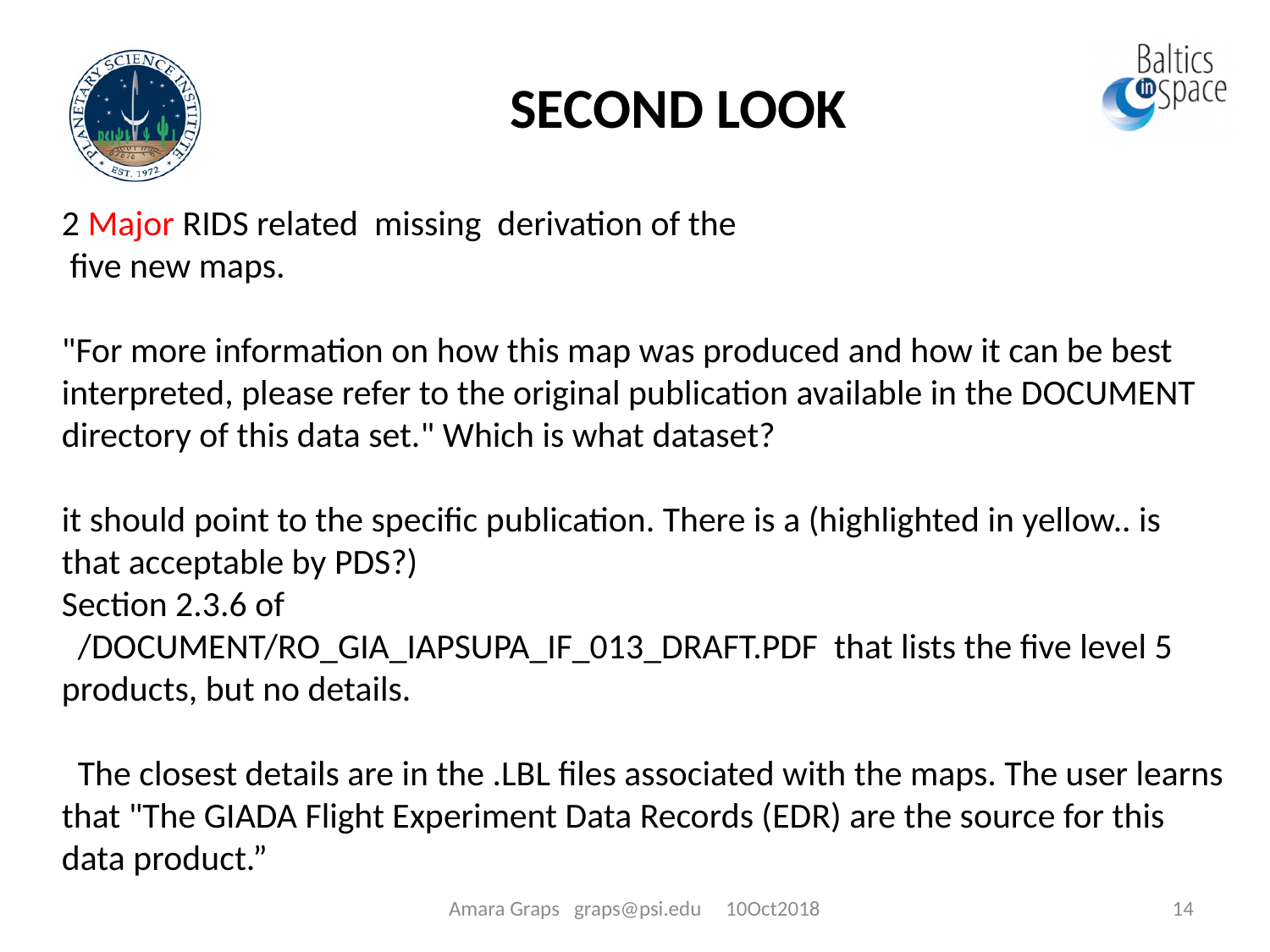

SECOND LOOK
2 Major RIDS related  missing  derivation of the
 five new maps.

"For more information on how this map was produced and how it can be best interpreted, please refer to the original publication available in the DOCUMENT directory of this data set." Which is what dataset?
it should point to the specific publication. There is a (highlighted in yellow.. is that acceptable by PDS?)
Section 2.3.6 of
  /DOCUMENT/RO_GIA_IAPSUPA_IF_013_DRAFT.PDF  that lists the five level 5 products, but no details.
  The closest details are in the .LBL files associated with the maps. The user learns that "The GIADA Flight Experiment Data Records (EDR) are the source for this data product.”
Amara Graps   graps@psi.edu     10Oct2018
14